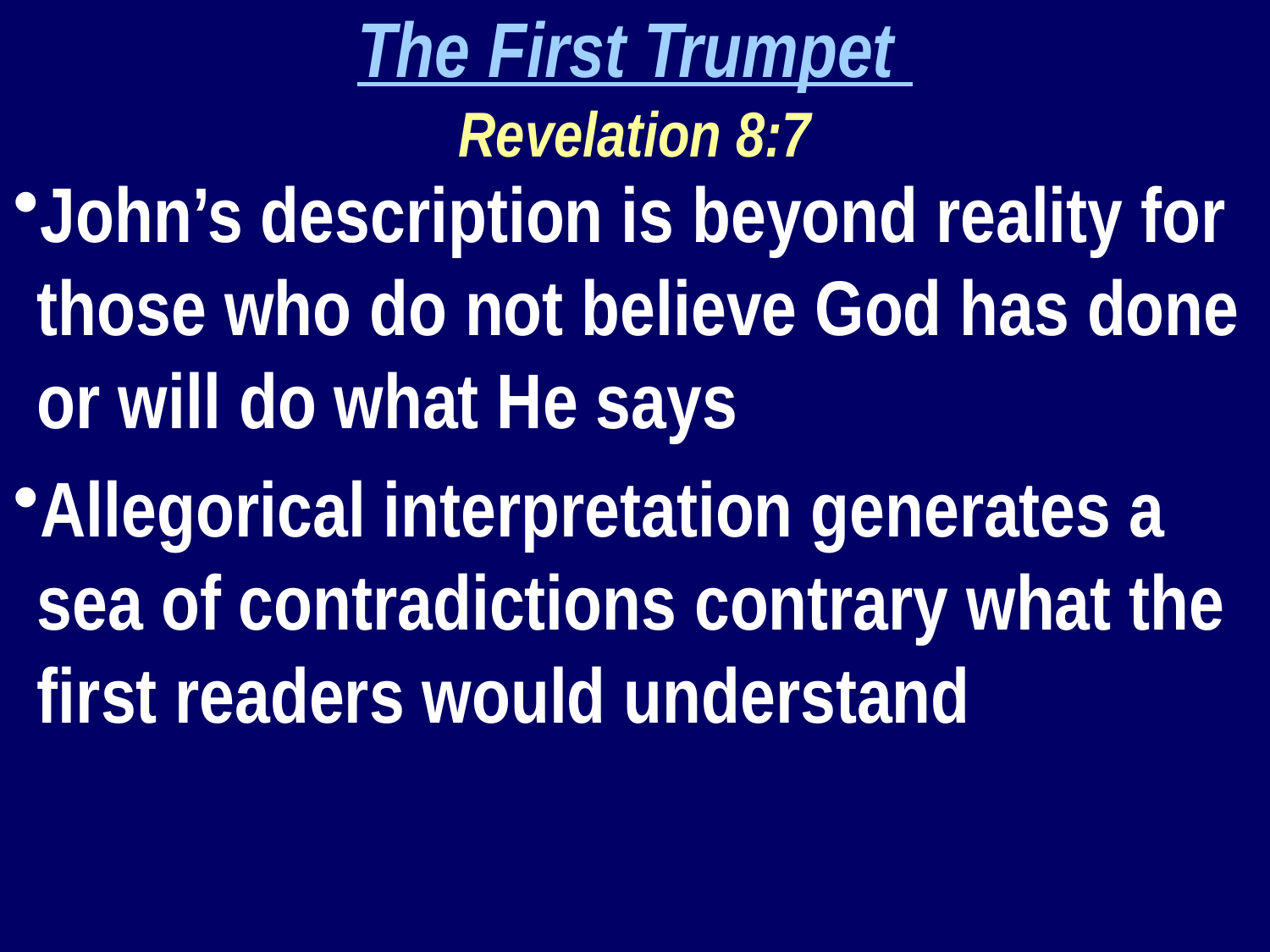

The First Trumpet
Revelation 8:7
John’s description is beyond reality for those who do not believe God has done or will do what He says
Allegorical interpretation generates a sea of contradictions contrary what the first readers would understand